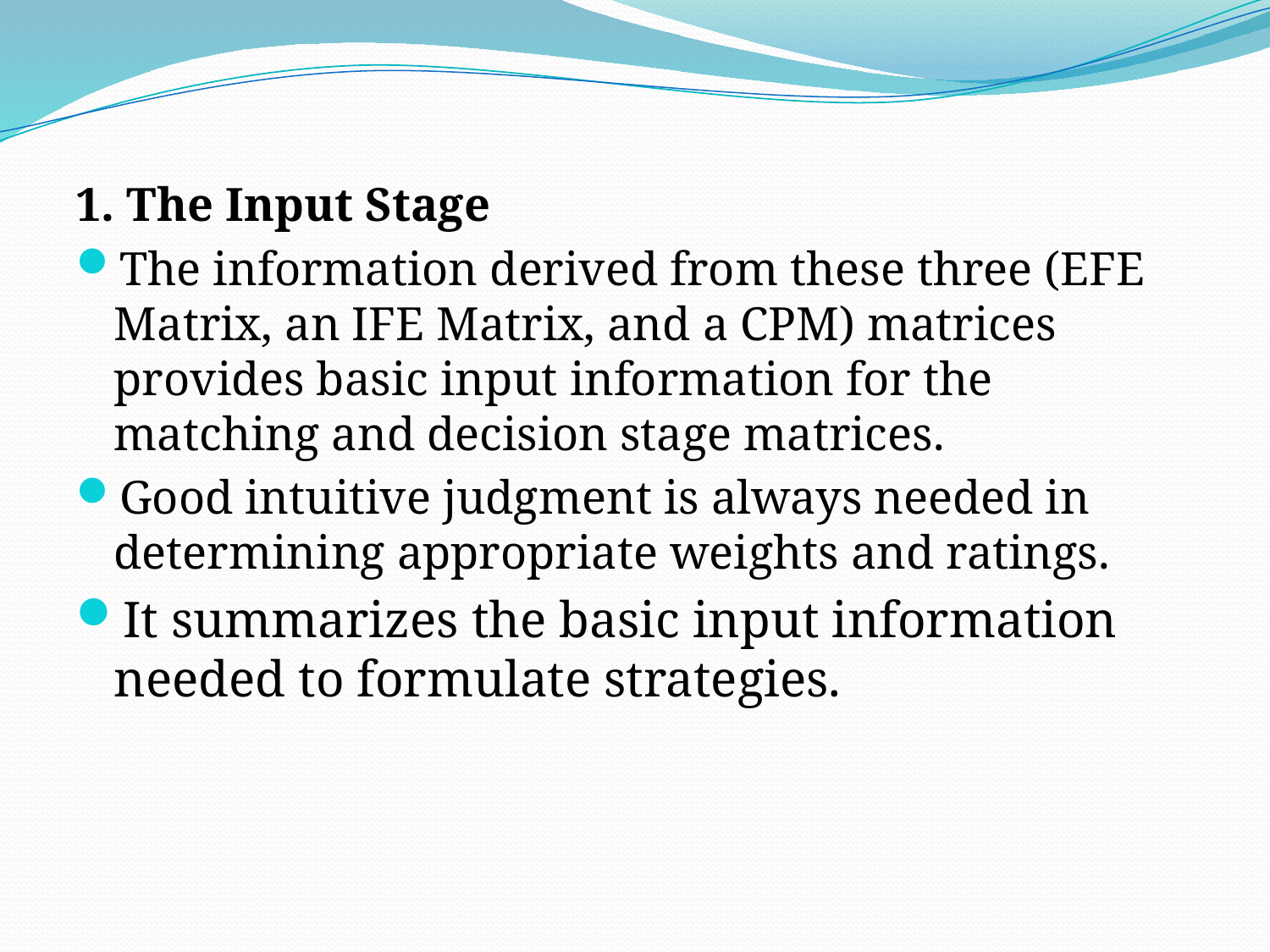

# .
1. The Input Stage
The information derived from these three (EFE Matrix, an IFE Matrix, and a CPM) matrices provides basic input information for the matching and decision stage matrices.
Good intuitive judgment is always needed in determining appropriate weights and ratings.
It summarizes the basic input information needed to formulate strategies.